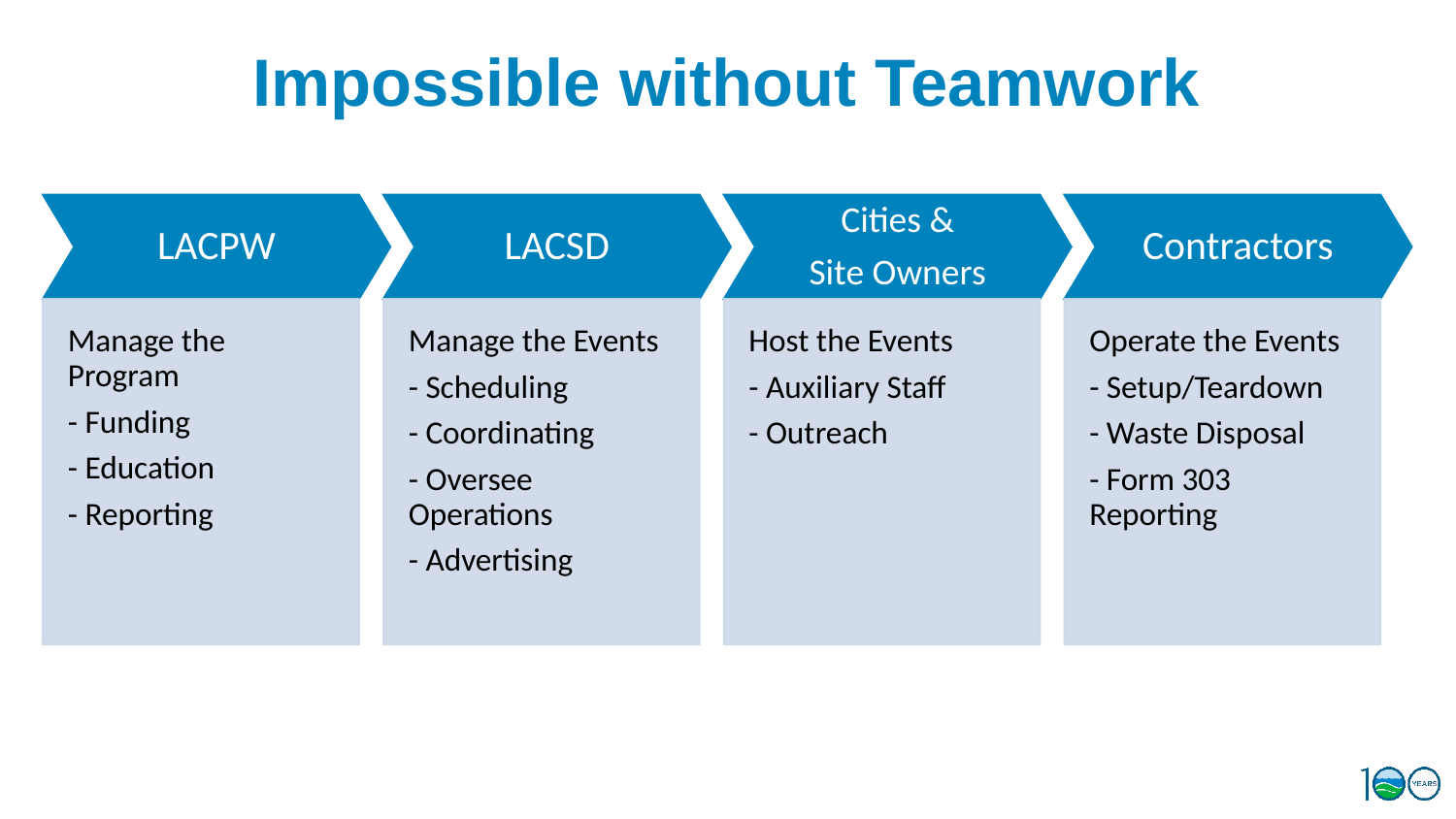

# Impossible without Teamwork
LACPW
Manage the Program
- Funding
- Education
- Reporting
LACSD
Manage the Events
- Scheduling
- Coordinating
- Oversee Operations
- Advertising
Cities &
Site Owners
Host the Events
- Auxiliary Staff
- Outreach
Contractors
Operate the Events
- Setup/Teardown
- Waste Disposal
- Form 303 Reporting